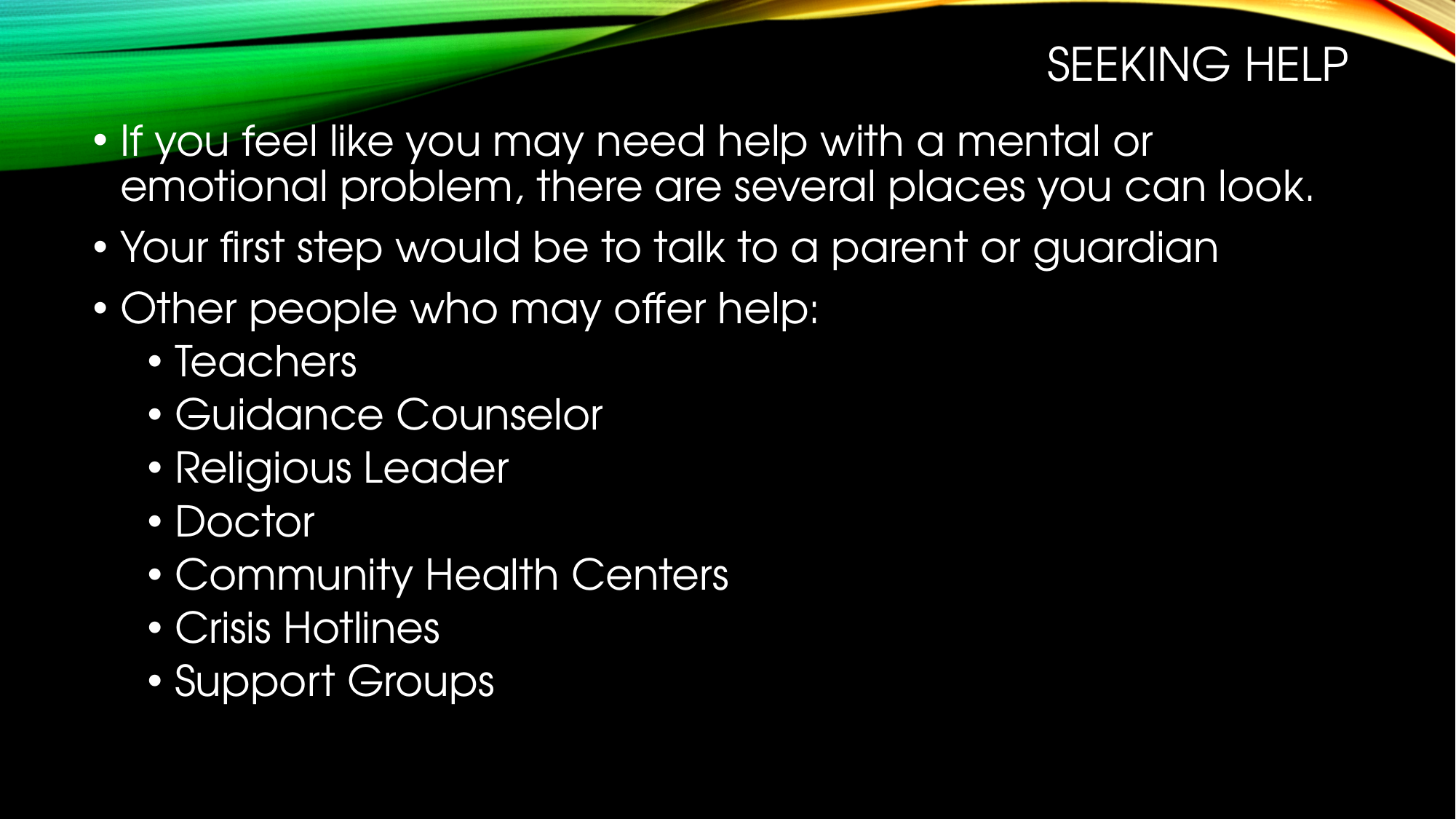

# Seeking help
If you feel like you may need help with a mental or emotional problem, there are several places you can look.
Your first step would be to talk to a parent or guardian
Other people who may offer help:
Teachers
Guidance Counselor
Religious Leader
Doctor
Community Health Centers
Crisis Hotlines
Support Groups